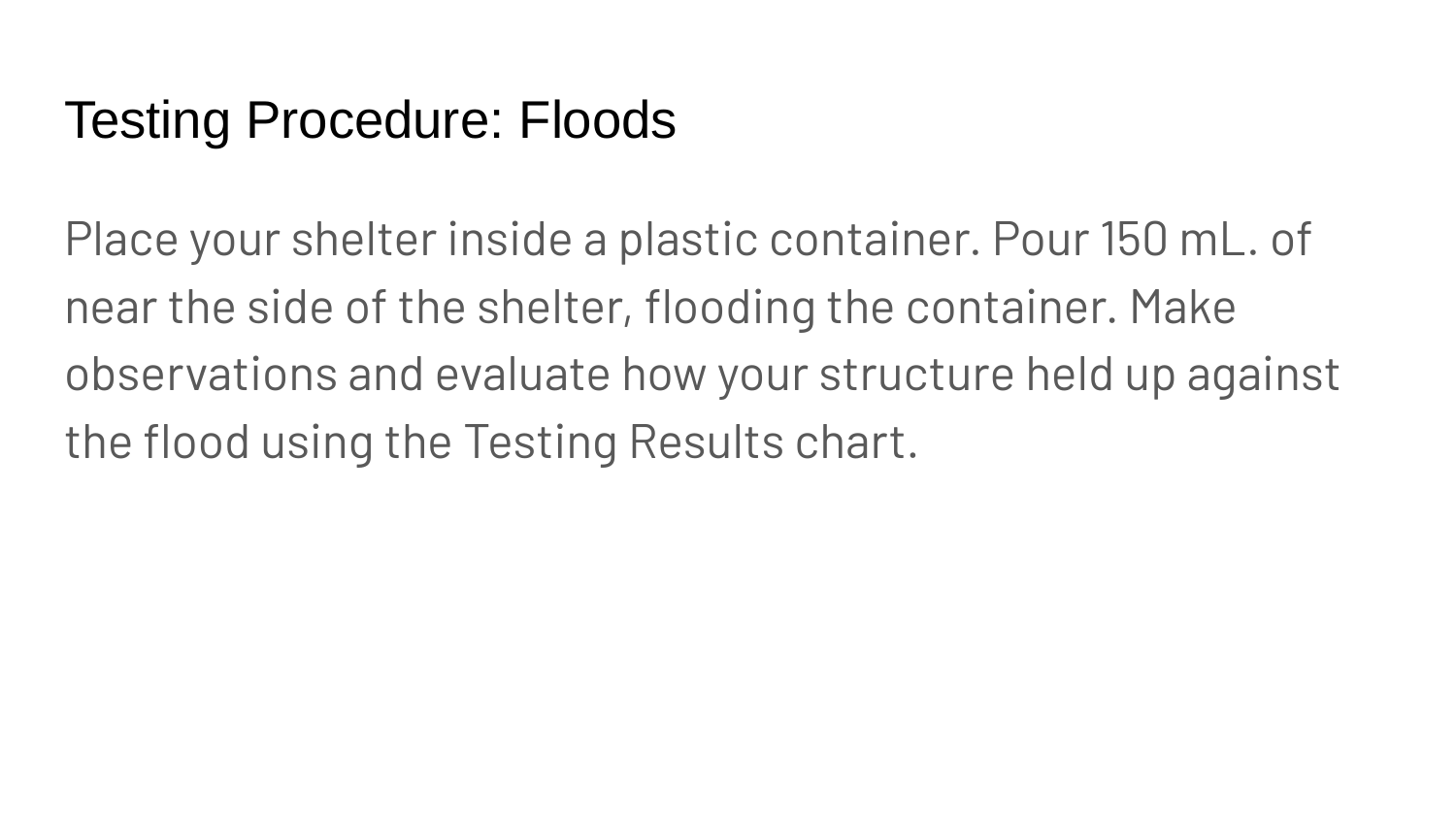

# Testing Procedure: Floods
Place your shelter inside a plastic container. Pour 150 mL. of near the side of the shelter, flooding the container. Make observations and evaluate how your structure held up against the flood using the Testing Results chart.